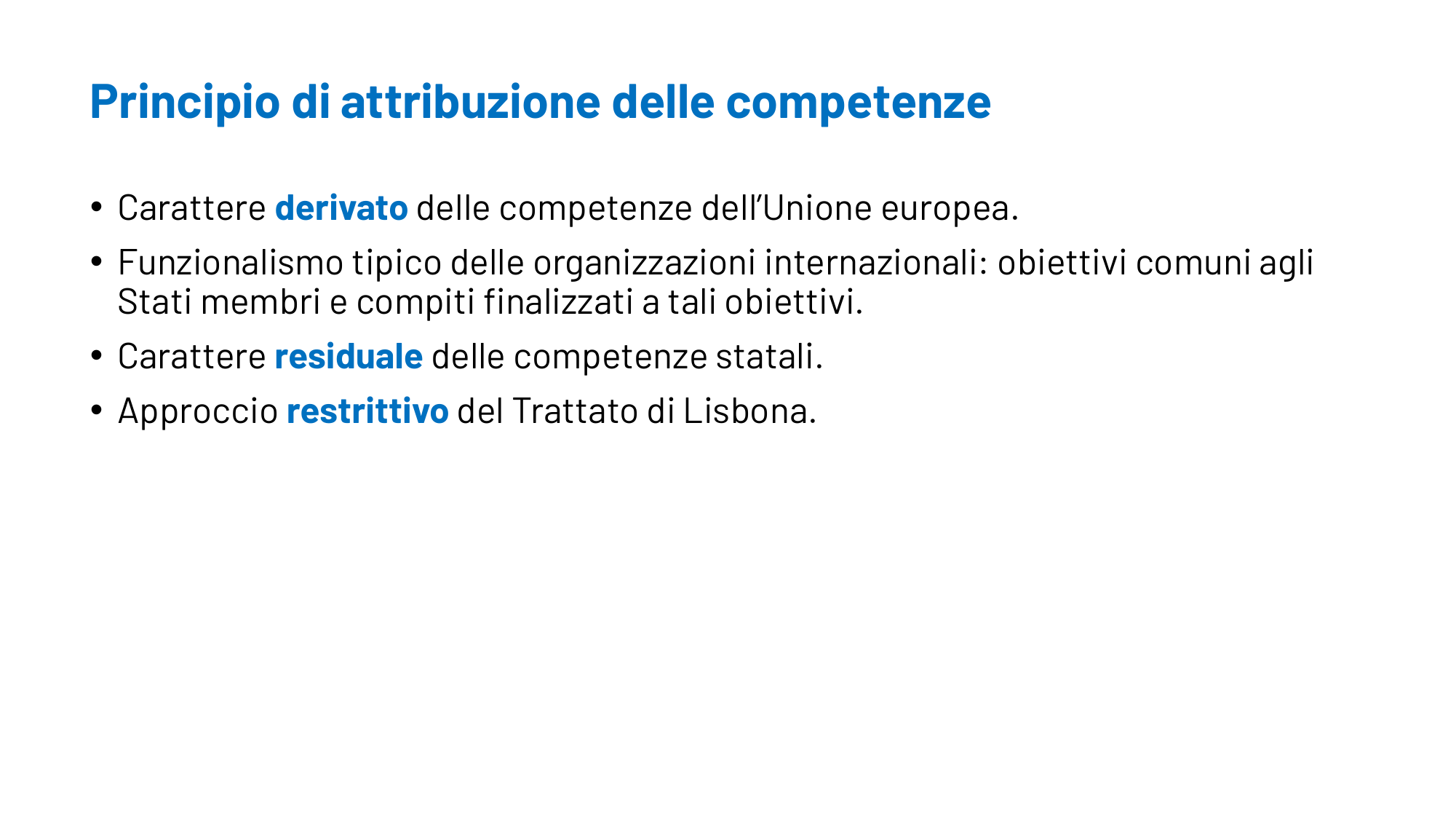

# Principio di attribuzione delle competenze
Carattere derivato delle competenze dell’Unione europea.
Funzionalismo tipico delle organizzazioni internazionali: obiettivi comuni agli Stati membri e compiti finalizzati a tali obiettivi.
Carattere residuale delle competenze statali.
Approccio restrittivo del Trattato di Lisbona.